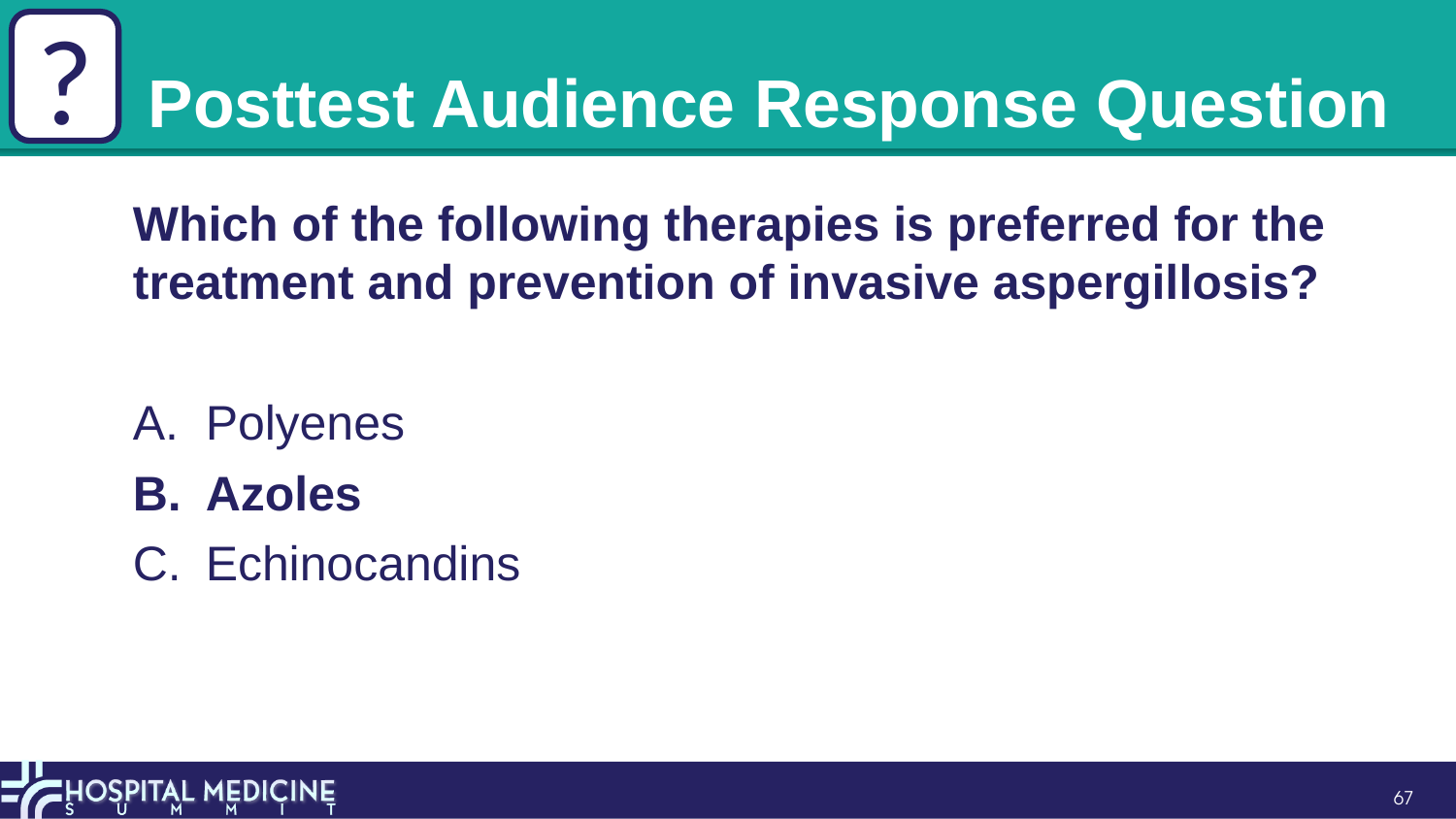

?
# Posttest Audience Response Question
Which of the following therapies is preferred for the treatment and prevention of invasive aspergillosis?

Polyenes
Azoles
Echinocandins

:01
67